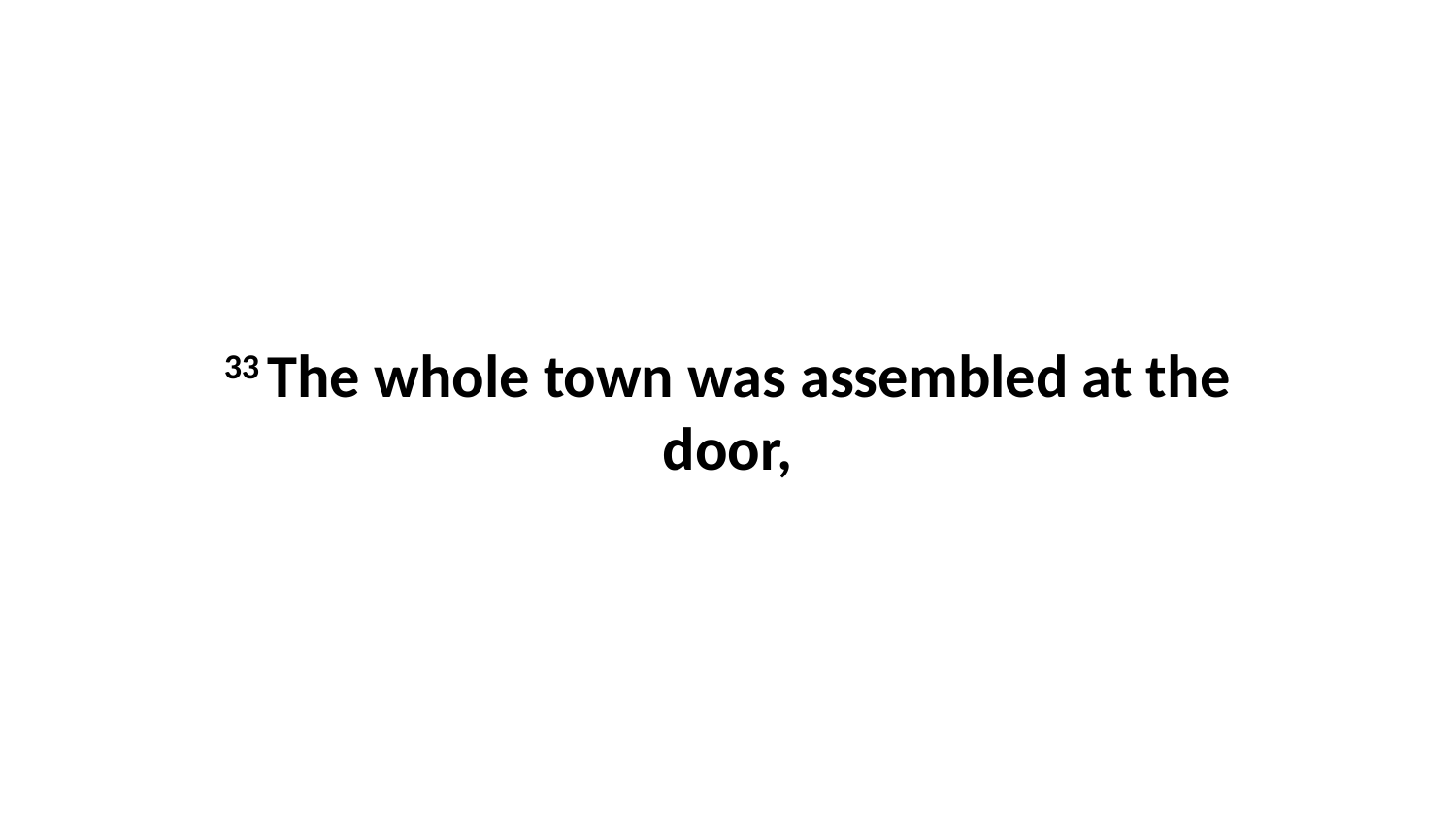

33 The whole town was assembled at the door,